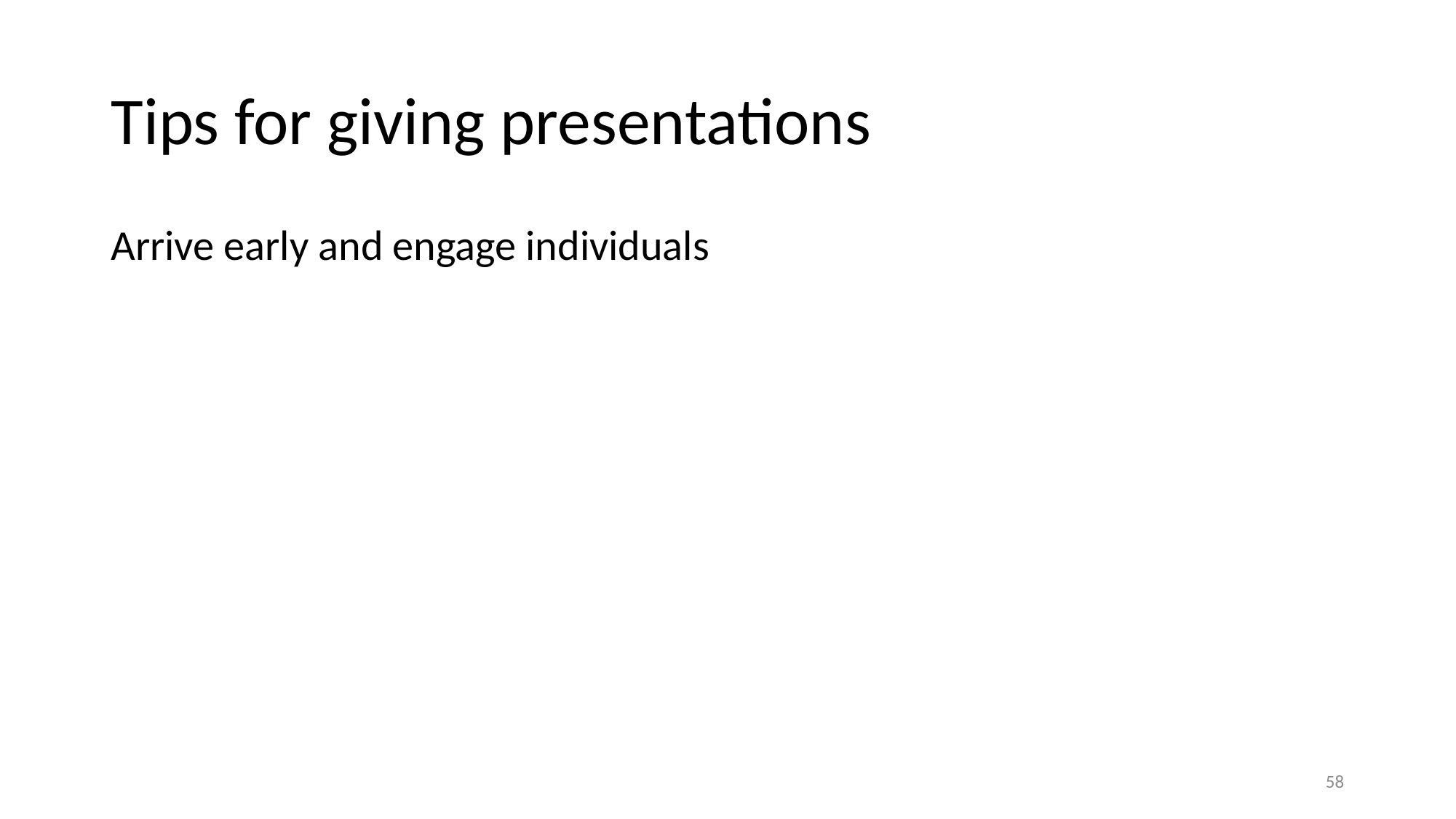

# Tips for giving presentations
Arrive early and engage individuals

58